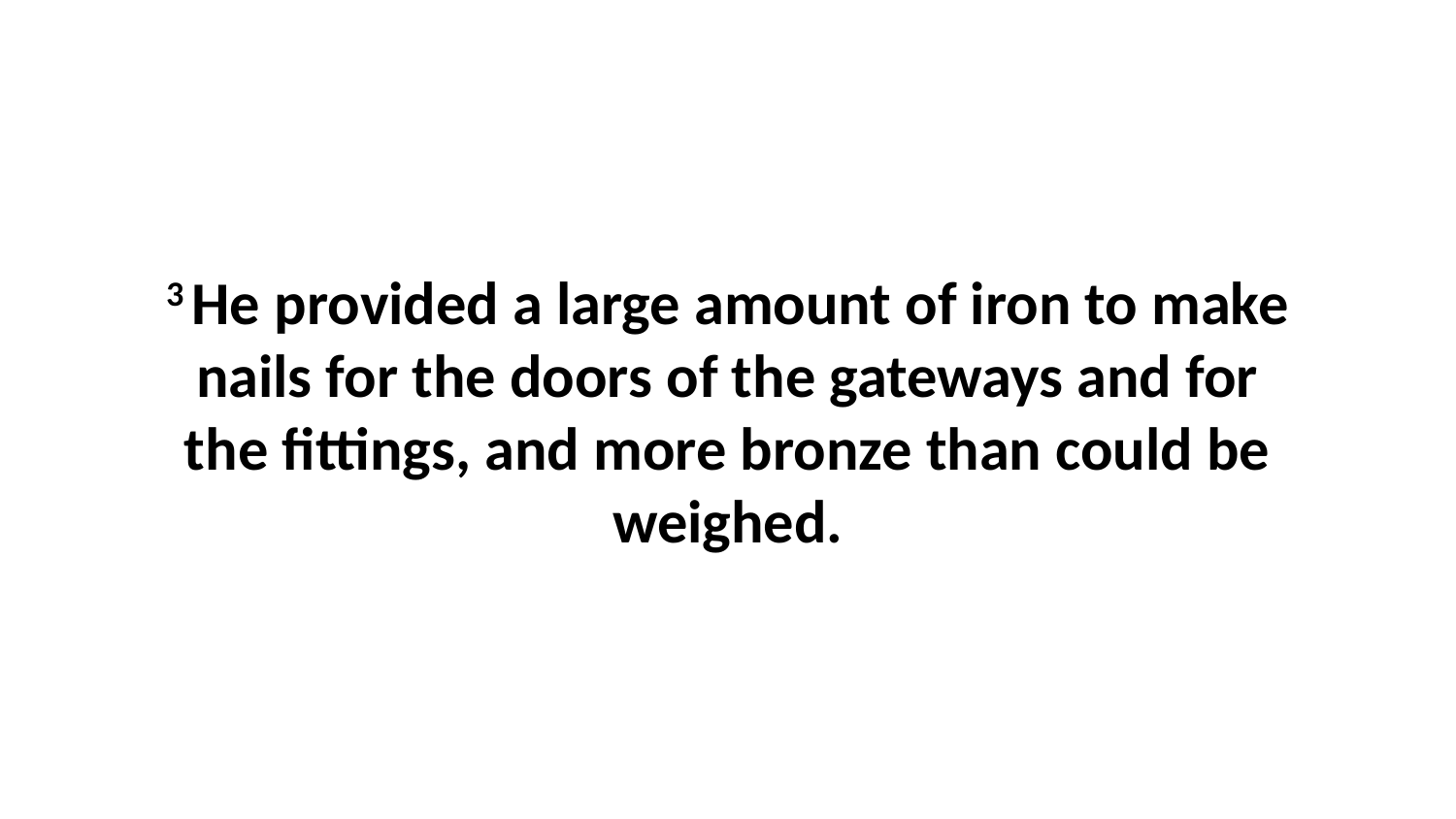

3 He provided a large amount of iron to make nails for the doors of the gateways and for the fittings, and more bronze than could be weighed.